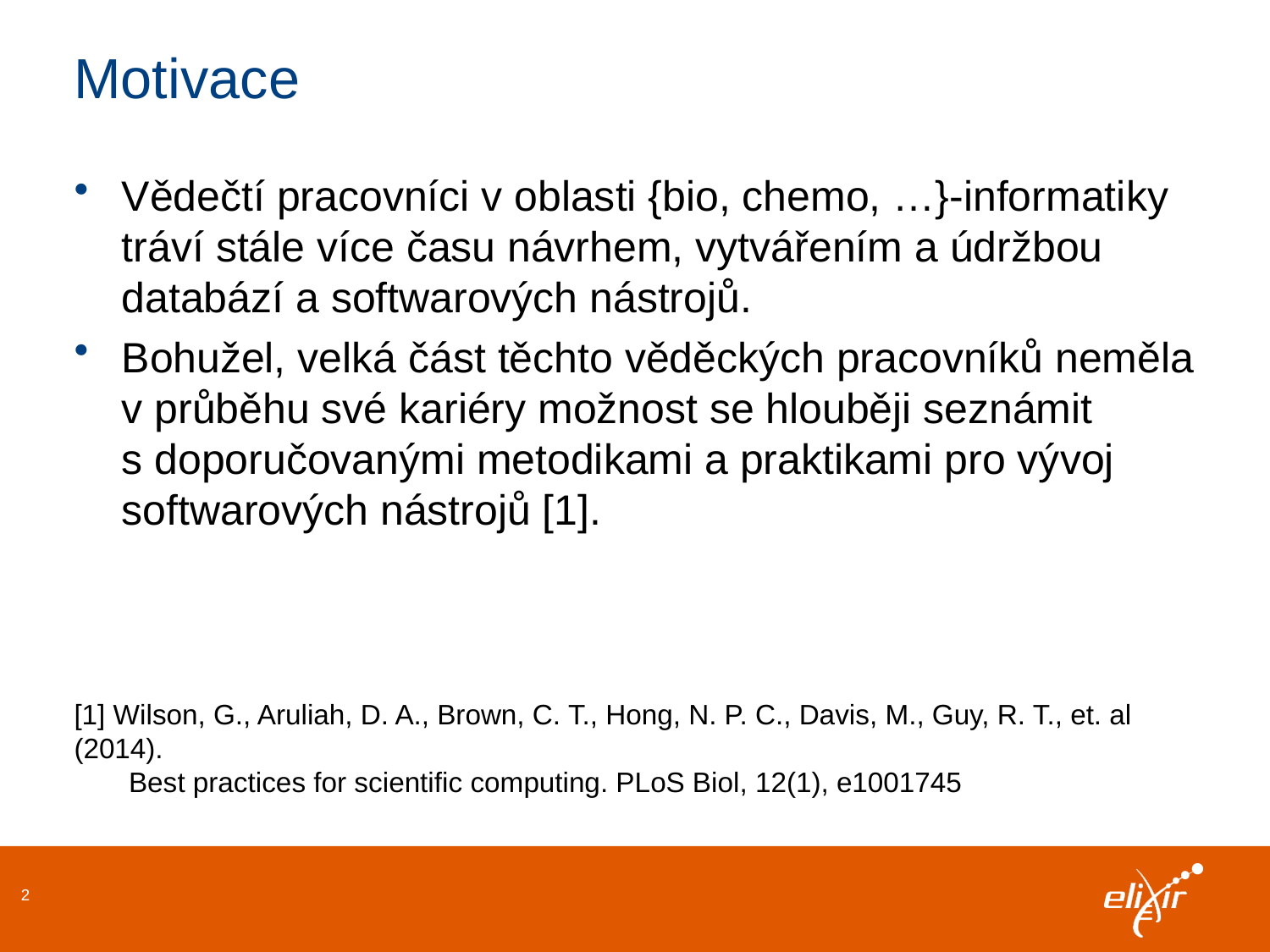

# Motivace
Vědečtí pracovníci v oblasti {bio, chemo, …}-informatiky tráví stále více času návrhem, vytvářením a údržbou databází a softwarových nástrojů.
Bohužel, velká část těchto věděckých pracovníků neměla v průběhu své kariéry možnost se hlouběji seznámit s doporučovanými metodikami a praktikami pro vývoj softwarových nástrojů [1].

[1] Wilson, G., Aruliah, D. A., Brown, C. T., Hong, N. P. C., Davis, M., Guy, R. T., et. al (2014).
       Best practices for scientific computing. PLoS Biol, 12(1), e1001745
2